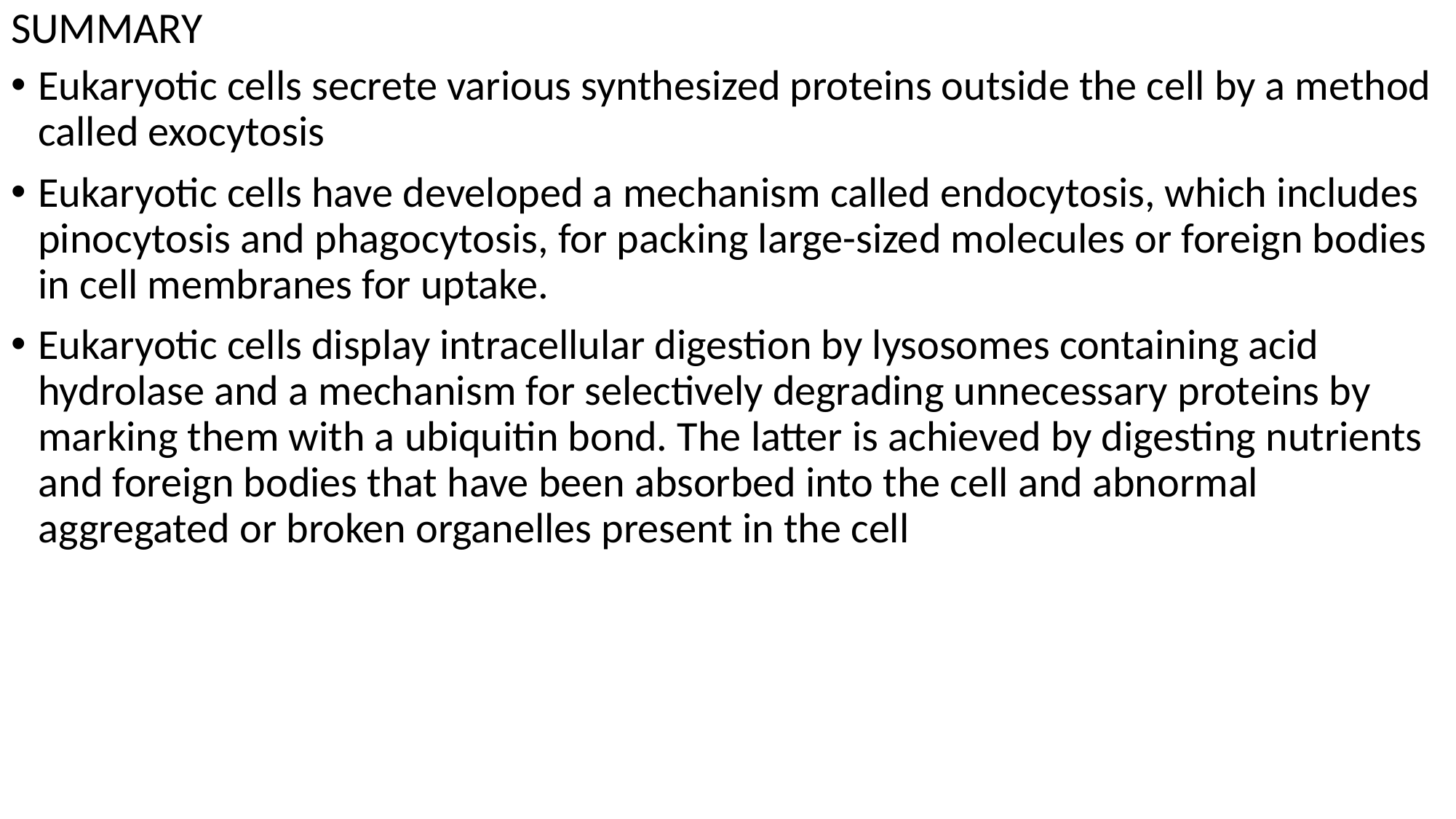

# SUMMARY
Eukaryotic cells secrete various synthesized proteins outside the cell by a method called exocytosis
Eukaryotic cells have developed a mechanism called endocytosis, which includes pinocytosis and phagocytosis, for packing large-sized molecules or foreign bodies in cell membranes for uptake.
Eukaryotic cells display intracellular digestion by lysosomes containing acid hydrolase and a mechanism for selectively degrading unnecessary proteins by marking them with a ubiquitin bond. The latter is achieved by digesting nutrients and foreign bodies that have been absorbed into the cell and abnormal aggregated or broken organelles present in the cell